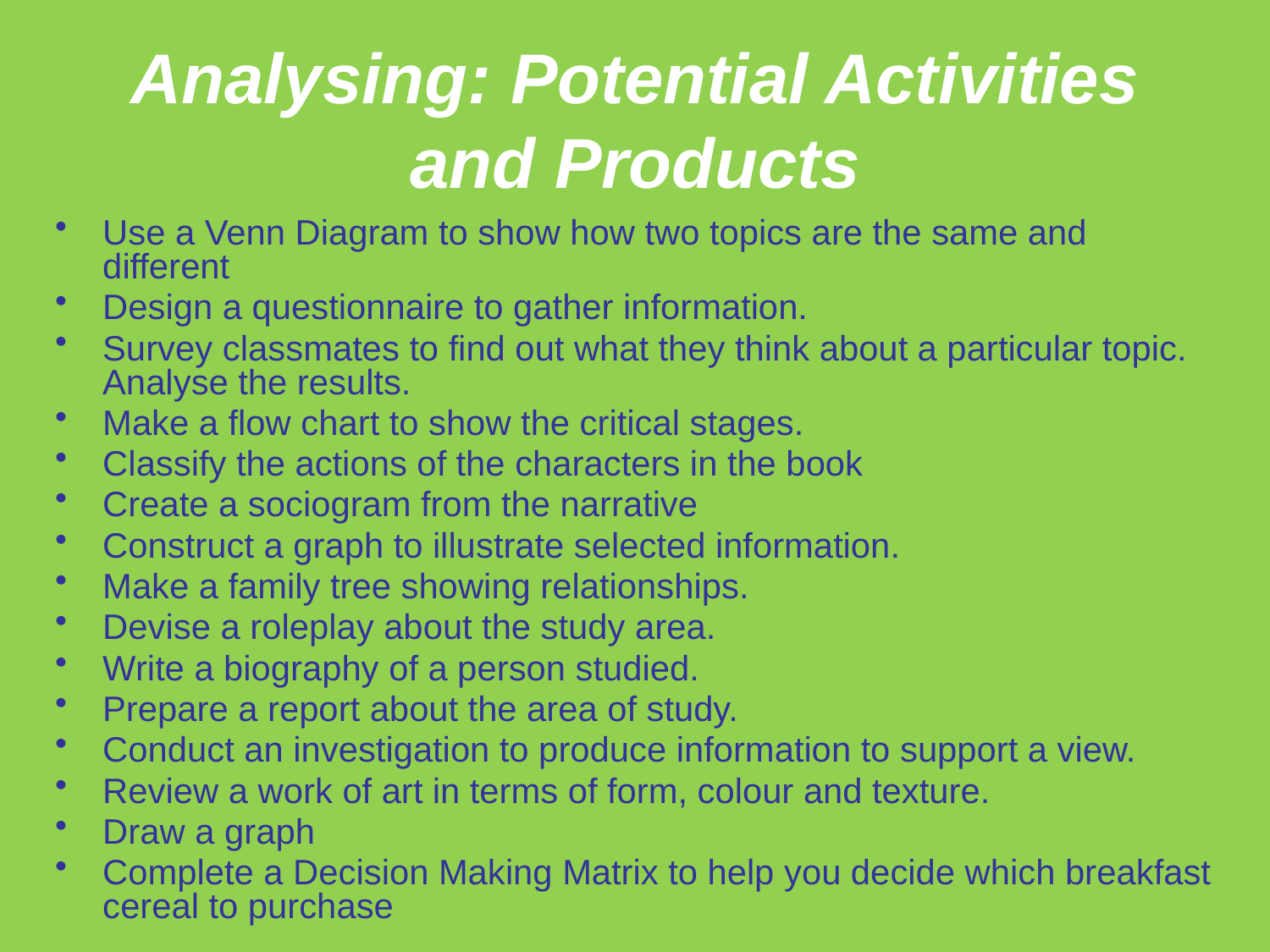

# Analysing: Potential Activities and Products
Use a Venn Diagram to show how two topics are the same and different
Design a questionnaire to gather information.
Survey classmates to find out what they think about a particular topic. Analyse the results.
Make a flow chart to show the critical stages.
Classify the actions of the characters in the book
Create a sociogram from the narrative
Construct a graph to illustrate selected information.
Make a family tree showing relationships.
Devise a roleplay about the study area.
Write a biography of a person studied.
Prepare a report about the area of study.
Conduct an investigation to produce information to support a view.
Review a work of art in terms of form, colour and texture.
Draw a graph
Complete a Decision Making Matrix to help you decide which breakfast cereal to purchase